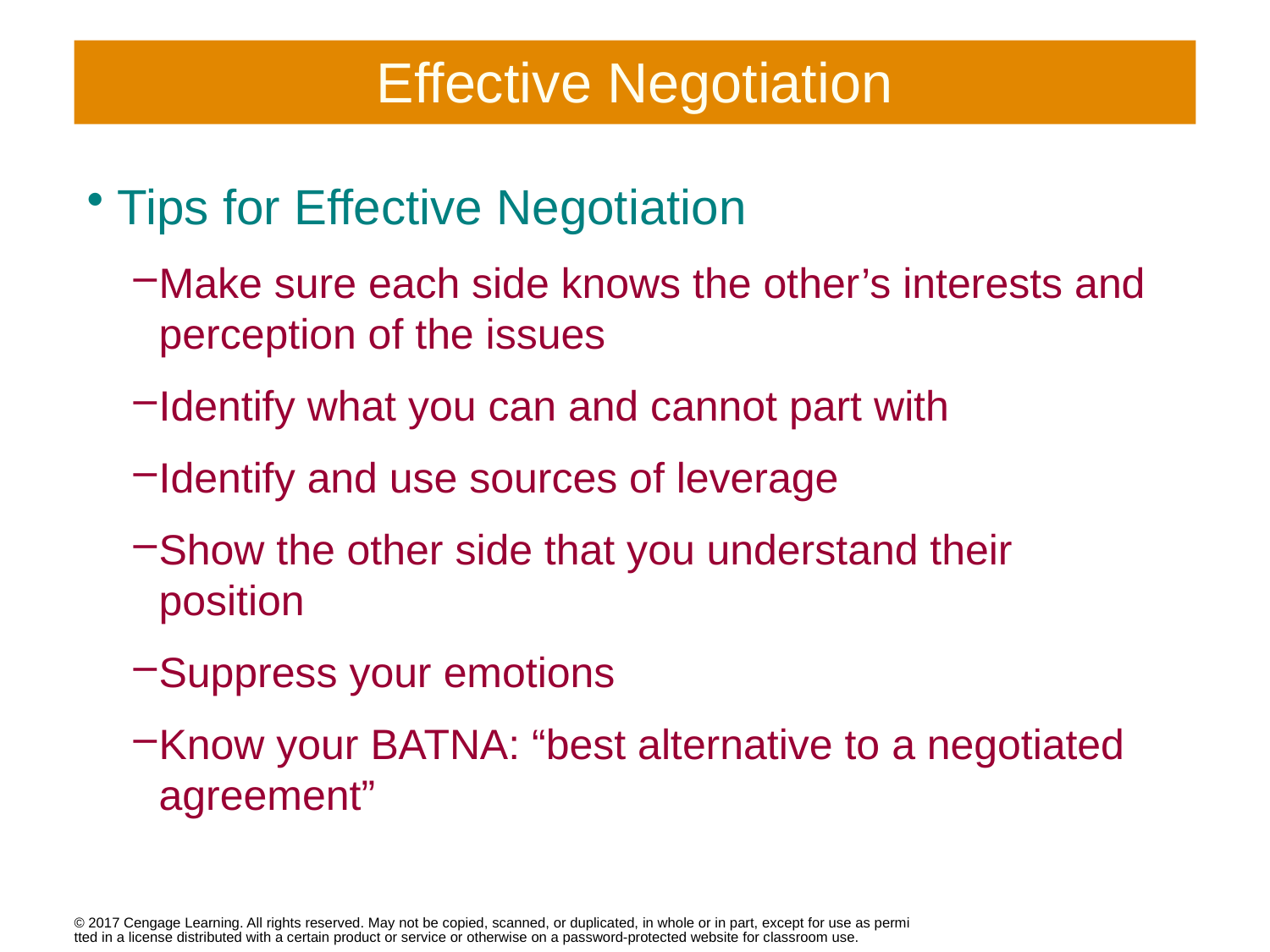

# Effective Negotiation
Tips for Effective Negotiation
Make sure each side knows the other’s interests and perception of the issues
Identify what you can and cannot part with
Identify and use sources of leverage
Show the other side that you understand their position
Suppress your emotions
Know your BATNA: “best alternative to a negotiated agreement”
© 2017 Cengage Learning. All rights reserved. May not be copied, scanned, or duplicated, in whole or in part, except for use as permitted in a license distributed with a certain product or service or otherwise on a password-protected website for classroom use.